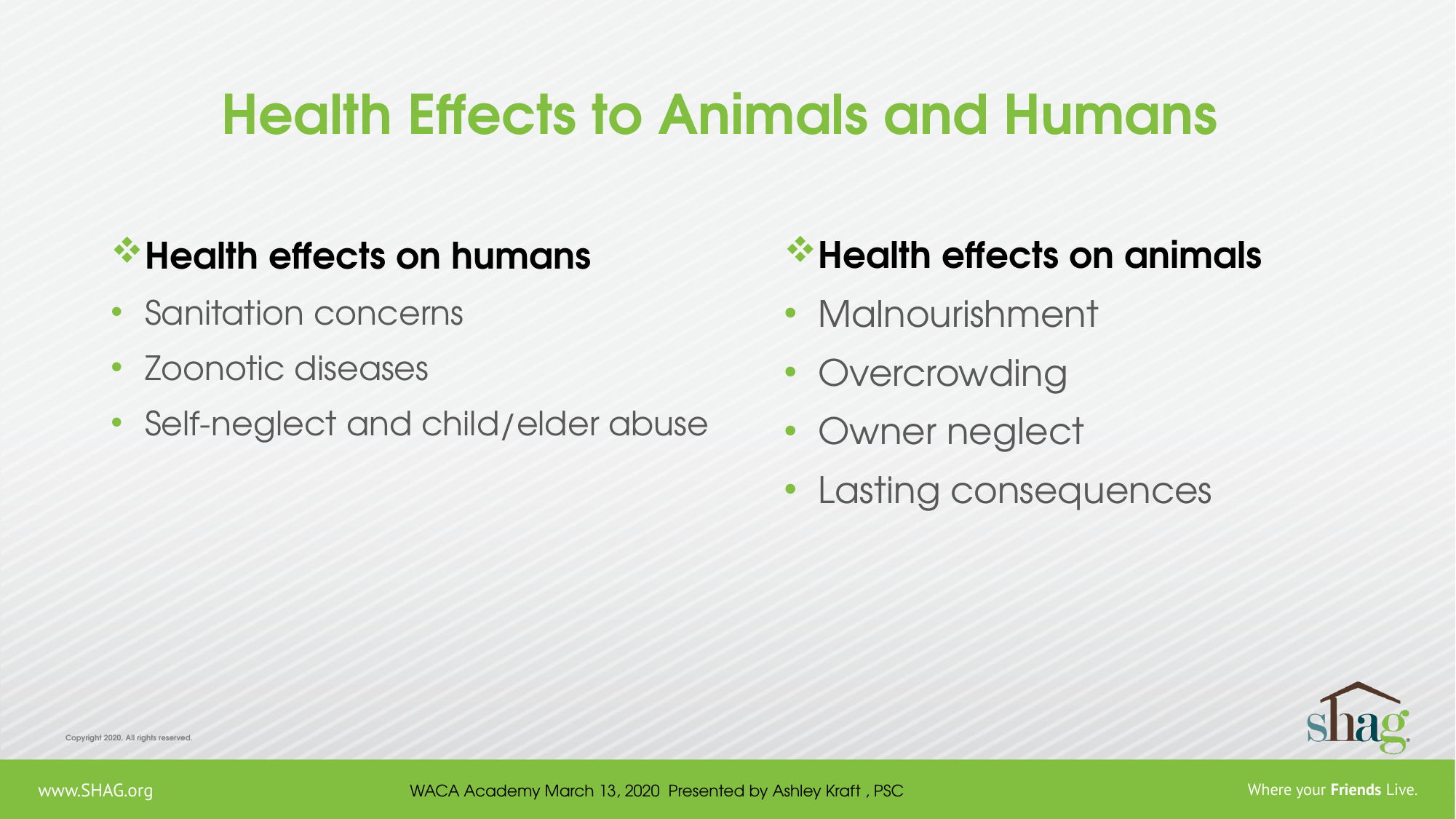

# Health Effects to Animals and Humans

Health effects on animals
Malnourishment
Overcrowding
Owner neglect
Lasting consequences

Health effects on humans
Sanitation concerns
Zoonotic diseases
Self-neglect and child/elder abuse

WACA Academy March 13, 2020  Presented by Ashley Kraft , PSC